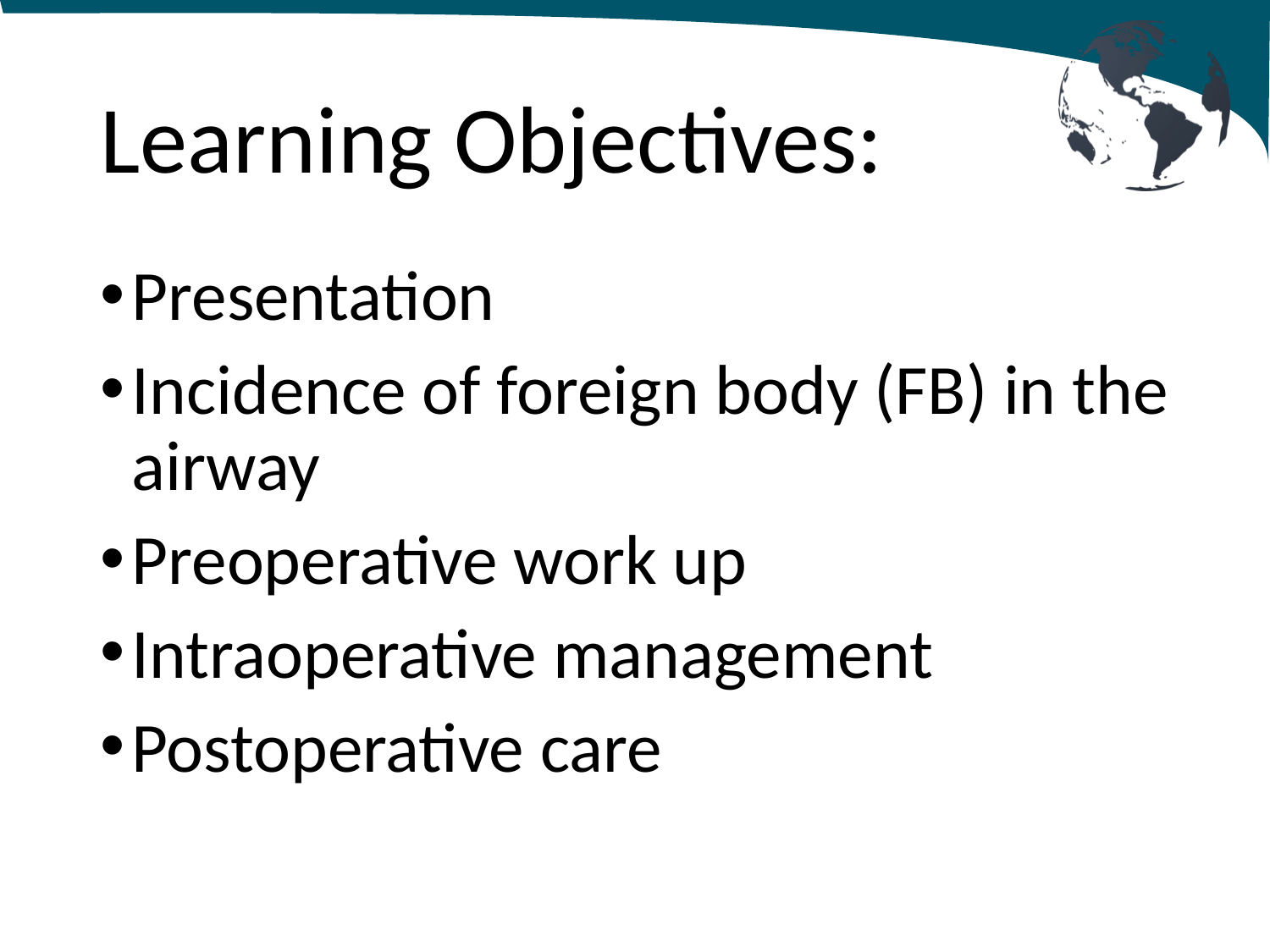

# Learning Objectives:
Presentation
Incidence of foreign body (FB) in the airway
Preoperative work up
Intraoperative management
Postoperative care